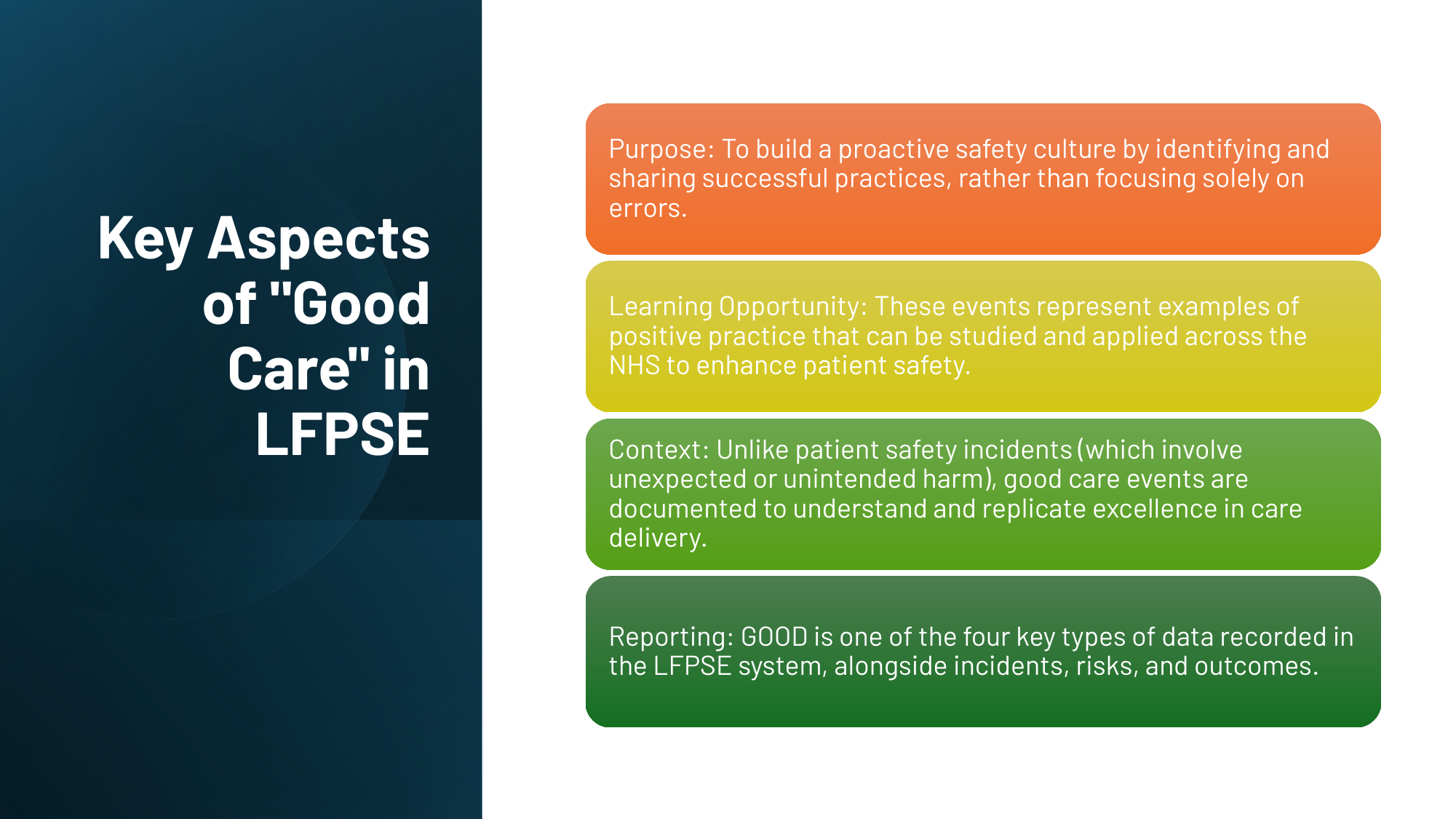

Purpose: To build a proactive safety culture by identifying and sharing successful practices, rather than focusing solely on errors.
Learning Opportunity: These events represent examples of positive practice that can be studied and applied across the NHS to enhance patient safety.
Context: Unlike patient safety incidents (which involve unexpected or unintended harm), good care events are documented to understand and replicate excellence in care delivery.
Reporting: GOOD is one of the four key types of data recorded in the LFPSE system, alongside incidents, risks, and outcomes.

# Key Aspects of "Good Care" in LFPSE